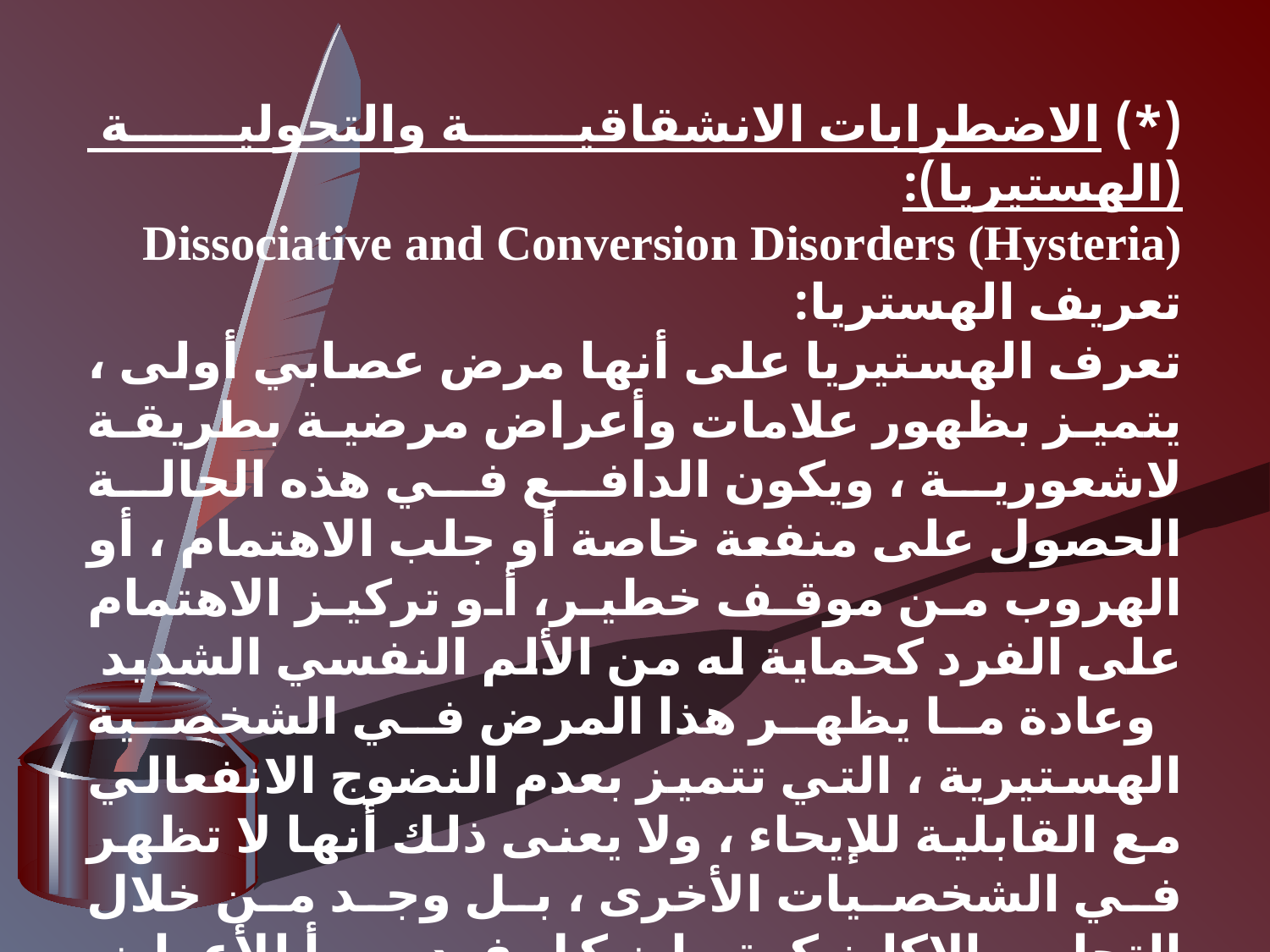

(*) الاضطرابات الانشقاقية والتحولية  (الهستيريا):
Dissociative and Conversion Disorders (Hysteria)
تعريف الهستريا:
تعرف الهستيريا على أنها مرض عصابي أولى ، يتميز بظهور علامات وأعراض مرضية بطريقة لاشعورية ، ويكون الدافع في هذه الحالة الحصول على منفعة خاصة أو جلب الاهتمام ، أو الهروب من موقف خطير، أو تركيز الاهتمام على الفرد كحماية له من الألم النفسي الشديد    وعادة ما يظهر هذا المرض في الشخصية الهستيرية ، التي تتميز بعدم النضوج الانفعالي مع القابلية للإيحاء ، ولا يعنى ذلك أنها لا تظهر في الشخصيات الأخرى ، بل وجد من خلال التجارب الإكلينيكية ، إن كل فرد مهيأ للأعراض الهستيرية تحت الإجهاد والشدة ، ولكن تختلف عتبة الفرد حسب استعداده الخاص ، وشدة الموقف .